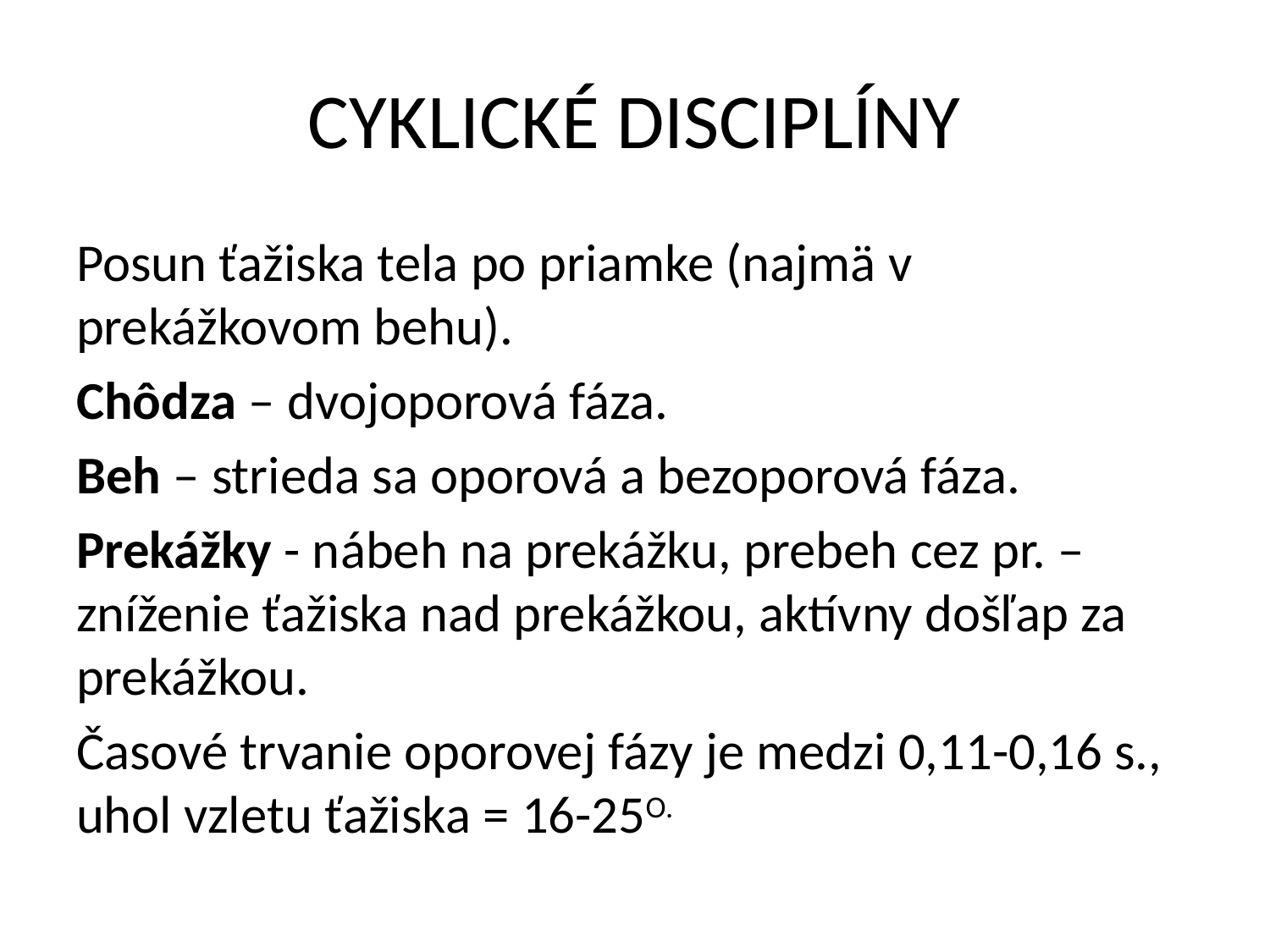

# CYKLICKÉ DISCIPLÍNY
Posun ťažiska tela po priamke (najmä v prekážkovom behu).
Chôdza – dvojoporová fáza.
Beh – strieda sa oporová a bezoporová fáza.
Prekážky - nábeh na prekážku, prebeh cez pr. – zníženie ťažiska nad prekážkou, aktívny došľap za prekážkou.
Časové trvanie oporovej fázy je medzi 0,11-0,16 s., uhol vzletu ťažiska = 16-25O.